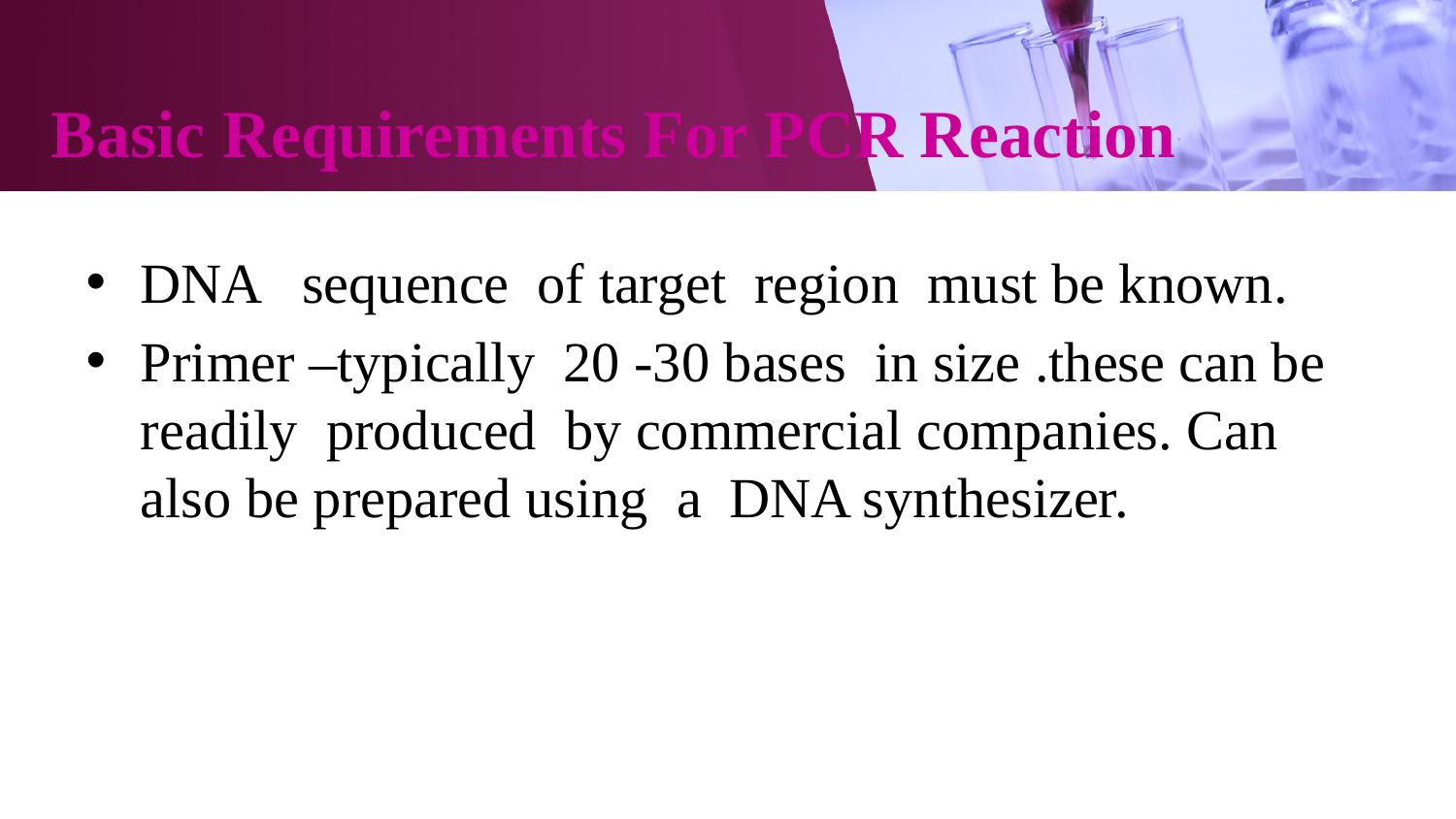

# Basic Requirements For PCR Reaction
DNA   sequence  of target  region  must be known.
Primer –typically  20 -30 bases  in size .these can be readily  produced  by commercial companies. Can also be prepared using  a  DNA synthesizer.